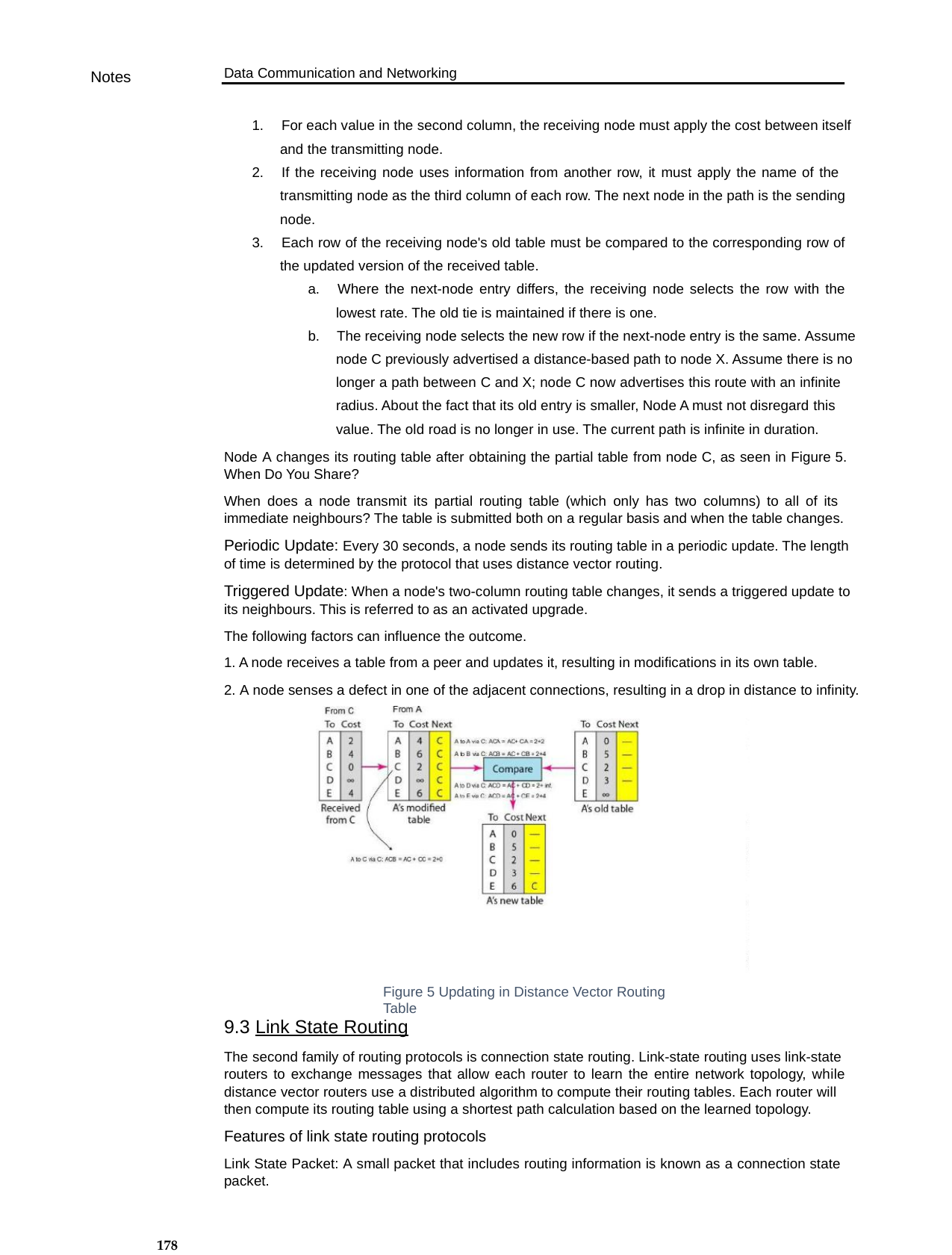

Data Communication and Networking
Notes

1. For each value in the second column, the receiving node must apply the cost between itself
and the transmitting node.
2. If the receiving node uses information from another row, it must apply the name of the
transmitting node as the third column of each row. The next node in the path is the sending
node.
3. Each row of the receiving node's old table must be compared to the corresponding row of
the updated version of the received table.
a. Where the next-node entry differs, the receiving node selects the row with the
lowest rate. The old tie is maintained if there is one.
b. The receiving node selects the new row if the next-node entry is the same. Assume
node C previously advertised a distance-based path to node X. Assume there is no
longer a path between C and X; node C now advertises this route with an infinite
radius. About the fact that its old entry is smaller, Node A must not disregard this
value. The old road is no longer in use. The current path is infinite in duration.
Node A changes its routing table after obtaining the partial table from node C, as seen in Figure 5.
When Do You Share?
When does a node transmit its partial routing table (which only has two columns) to all of its
immediate neighbours? The table is submitted both on a regular basis and when the table changes.
Periodic Update: Every 30 seconds, a node sends its routing table in a periodic update. The length
of time is determined by the protocol that uses distance vector routing.
Triggered Update: When a node's two-column routing table changes, it sends a triggered update to
its neighbours. This is referred to as an activated upgrade.
The following factors can influence the outcome.
1. A node receives a table from a peer and updates it, resulting in modifications in its own table.
2. A node senses a defect in one of the adjacent connections, resulting in a drop in distance to infinity.

Figure 5 Updating in Distance Vector Routing Table
9.3 Link State Routing
The second family of routing protocols is connection state routing. Link-state routing uses link-state
routers to exchange messages that allow each router to learn the entire network topology, while
distance vector routers use a distributed algorithm to compute their routing tables. Each router will
then compute its routing table using a shortest path calculation based on the learned topology.
Features of link state routing protocols
Link State Packet: A small packet that includes routing information is known as a connection state
packet.
178